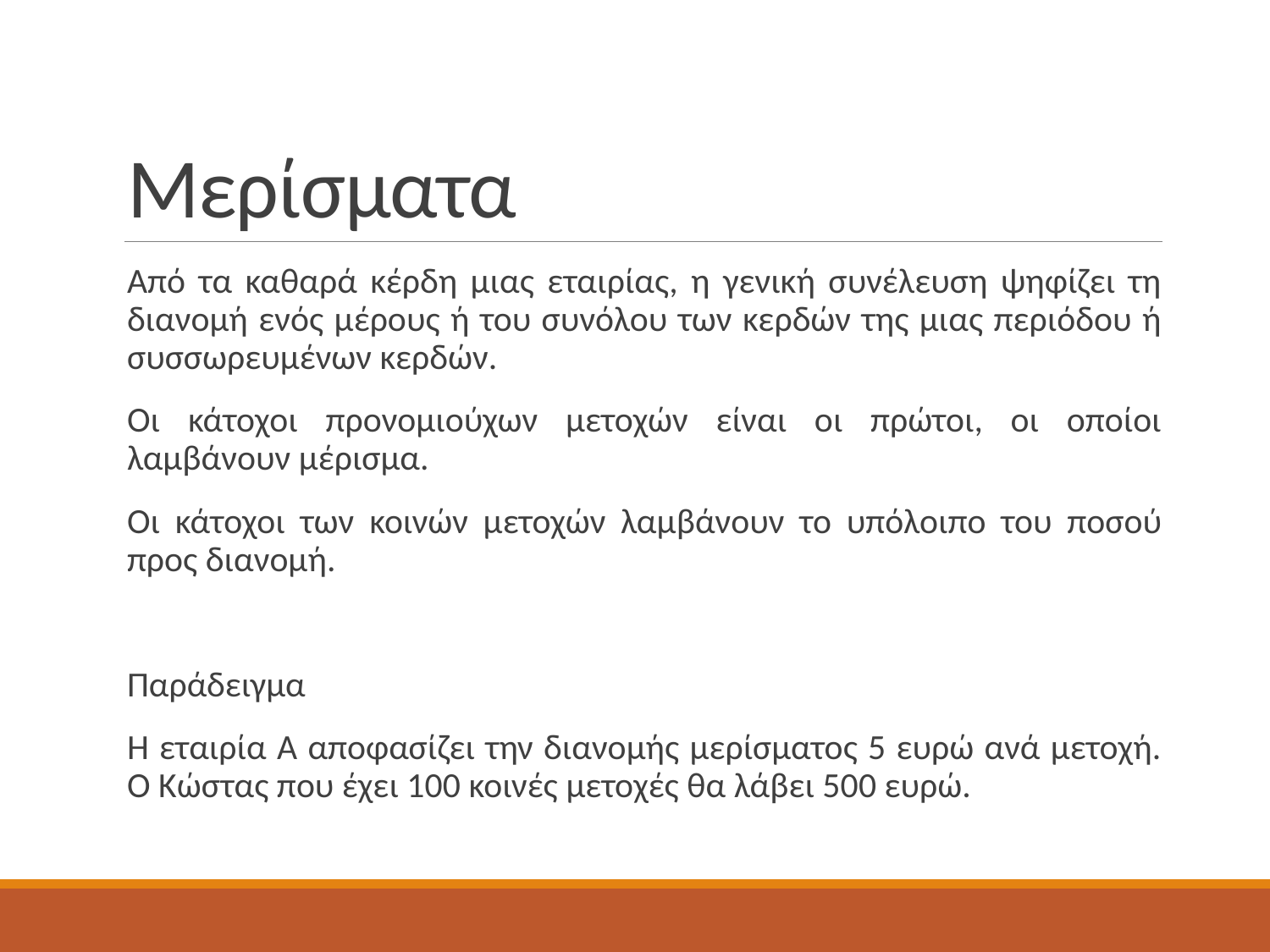

# Μερίσματα
Από τα καθαρά κέρδη μιας εταιρίας, η γενική συνέλευση ψηφίζει τη διανομή ενός μέρους ή του συνόλου των κερδών της μιας περιόδου ή συσσωρευμένων κερδών.
Οι κάτοχοι προνομιούχων μετοχών είναι οι πρώτοι, οι οποίοι λαμβάνουν μέρισμα.
Οι κάτοχοι των κοινών μετοχών λαμβάνουν το υπόλοιπο του ποσού προς διανομή.

Παράδειγμα
Η εταιρία Α αποφασίζει την διανομής μερίσματος 5 ευρώ ανά μετοχή. Ο Κώστας που έχει 100 κοινές μετοχές θα λάβει 500 ευρώ.